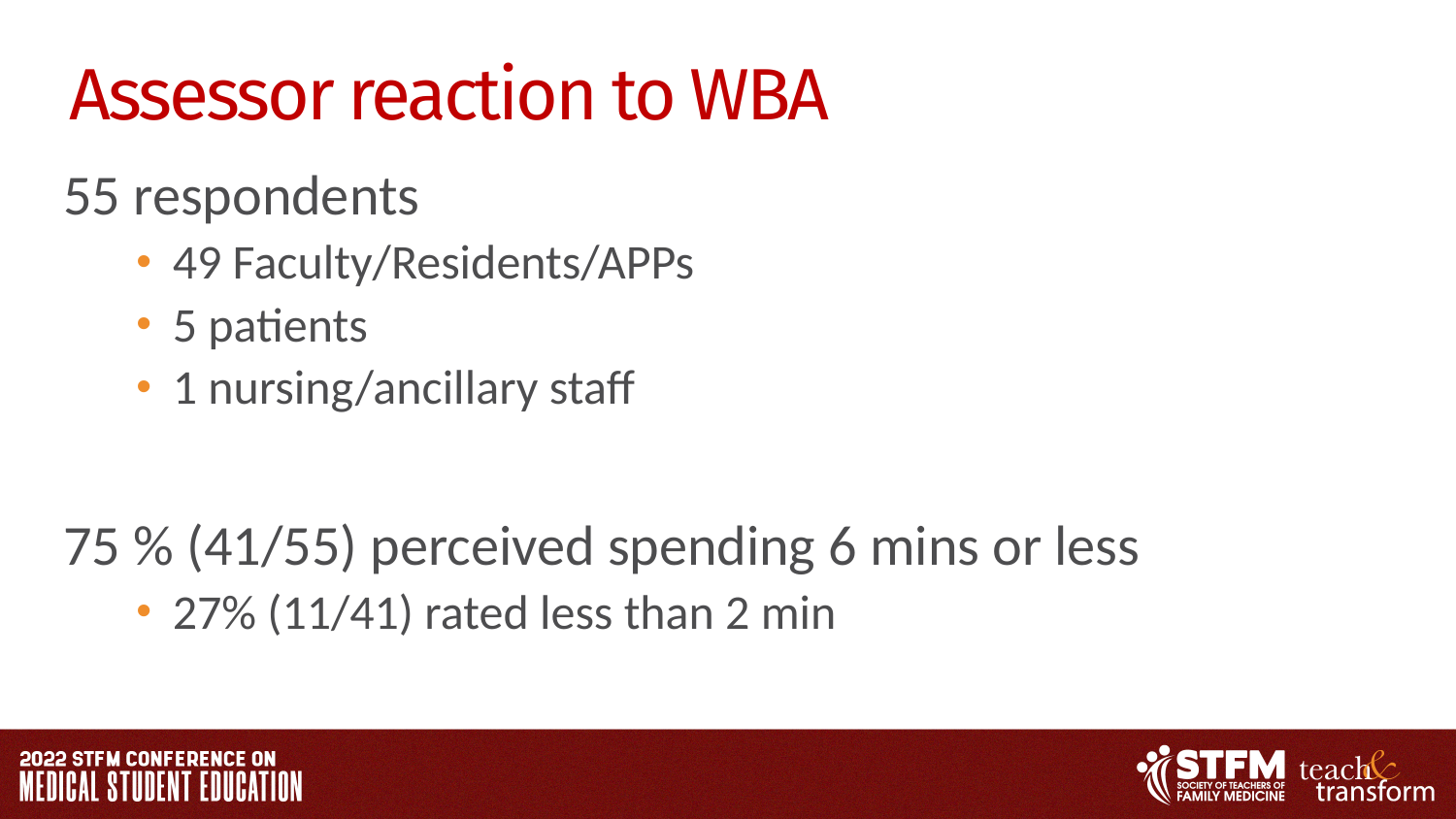

# Assessor reaction to WBA
55 respondents
49 Faculty/Residents/APPs
5 patients
1 nursing/ancillary staff

75 % (41/55) perceived spending 6 mins or less
27% (11/41) rated less than 2 min